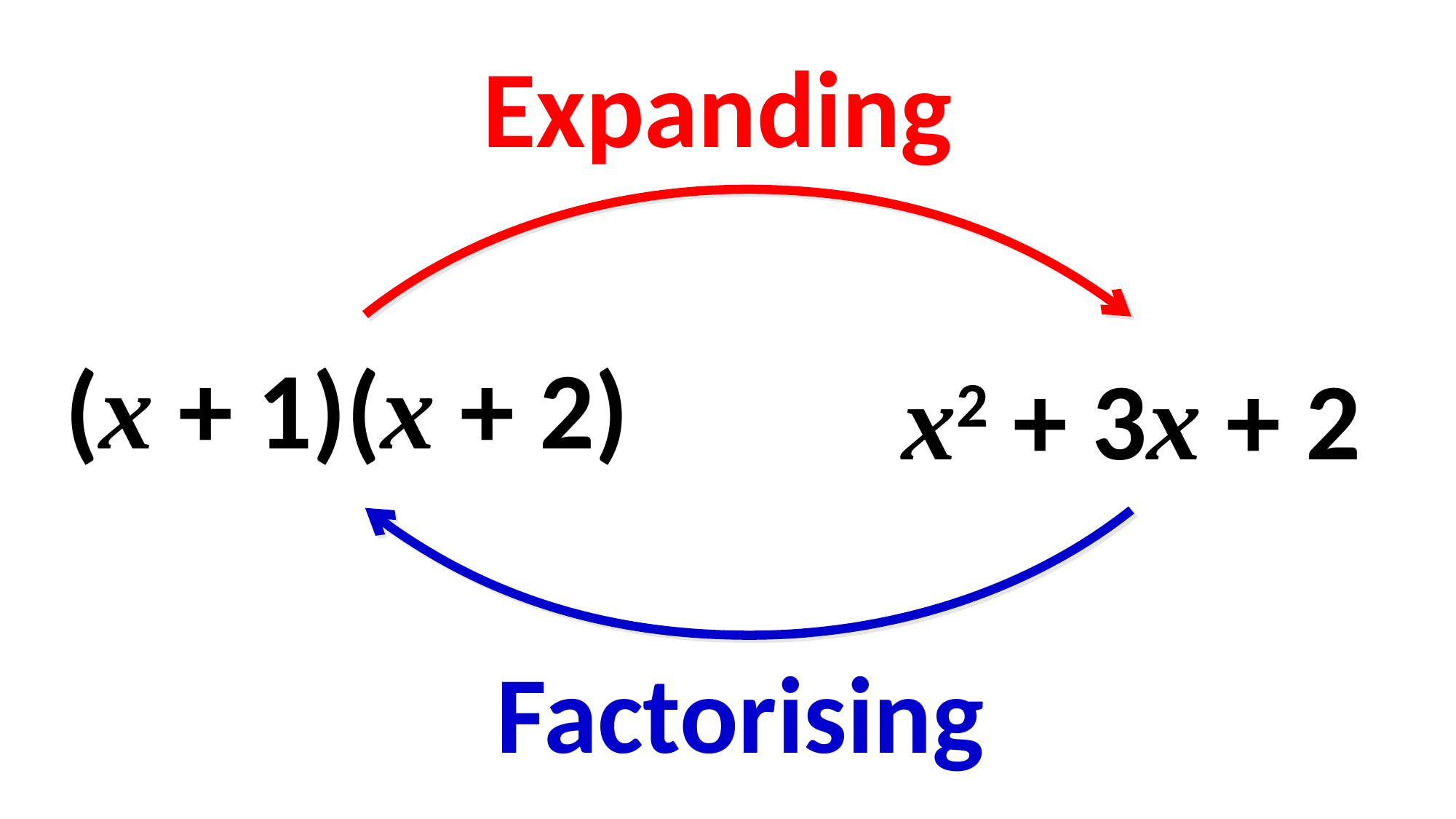

Expanding

Factorising
(x + 1)(x + 2)
x2 + 3x + 2